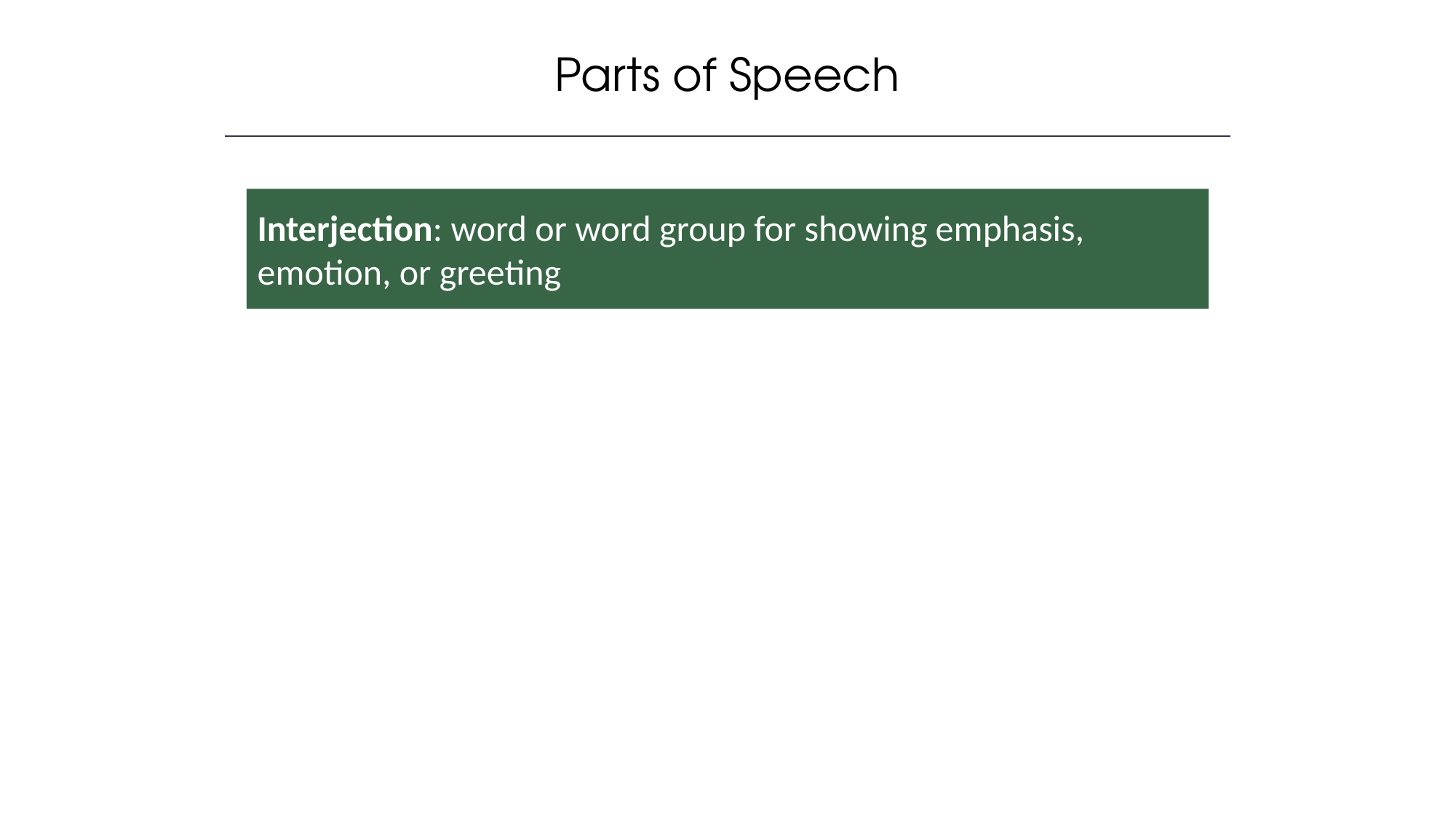

Parts of Speech
Interjection: word or word group for showing emphasis, emotion, or greeting